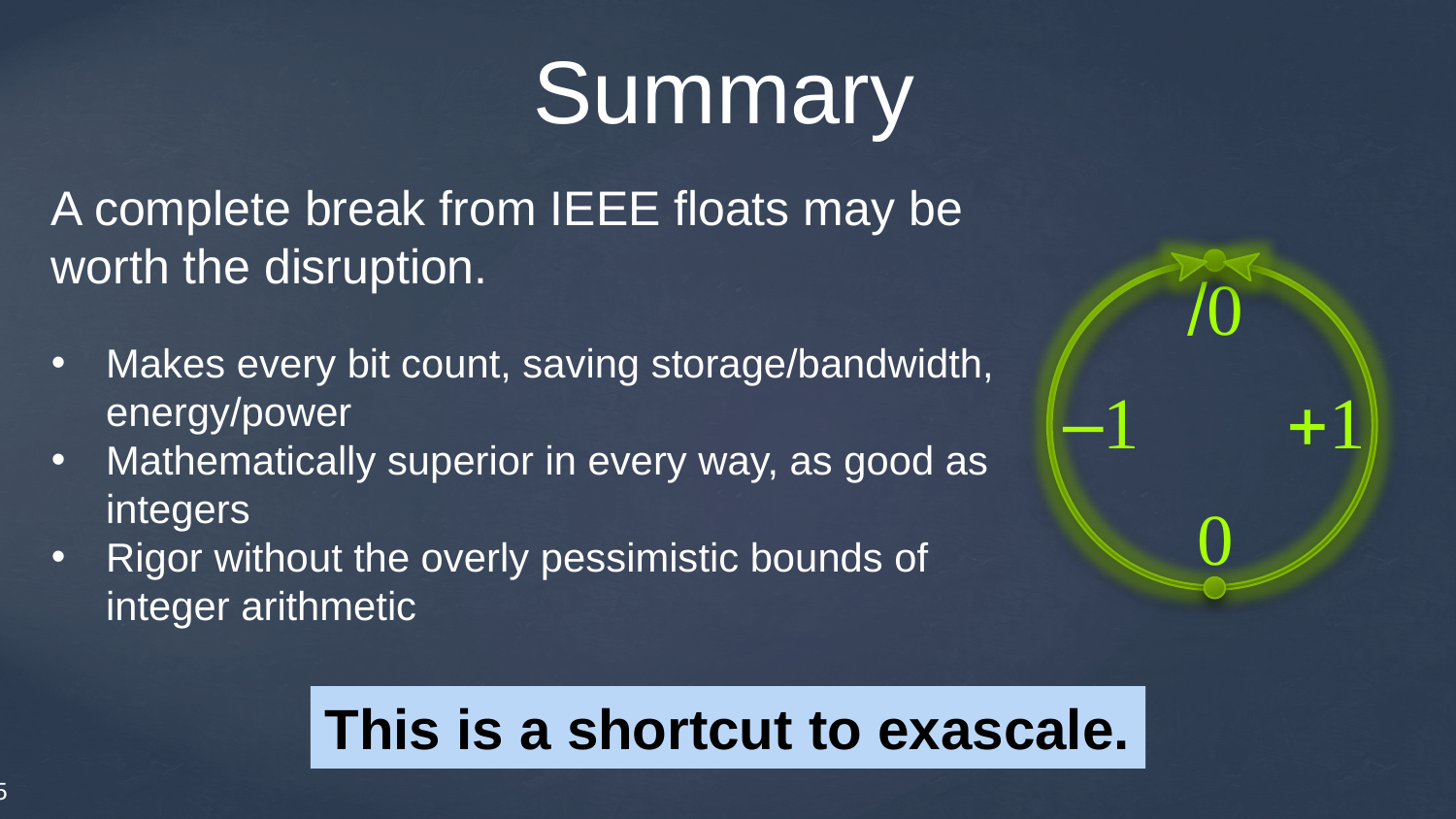

# Summary
A complete break from IEEE floats may be worth the disruption.

Makes every bit count, saving storage/bandwidth, energy/power
Mathematically superior in every way, as good as integers
Rigor without the overly pessimistic bounds of integer arithmetic

/0

–1
+1
0

This is a shortcut to exascale.